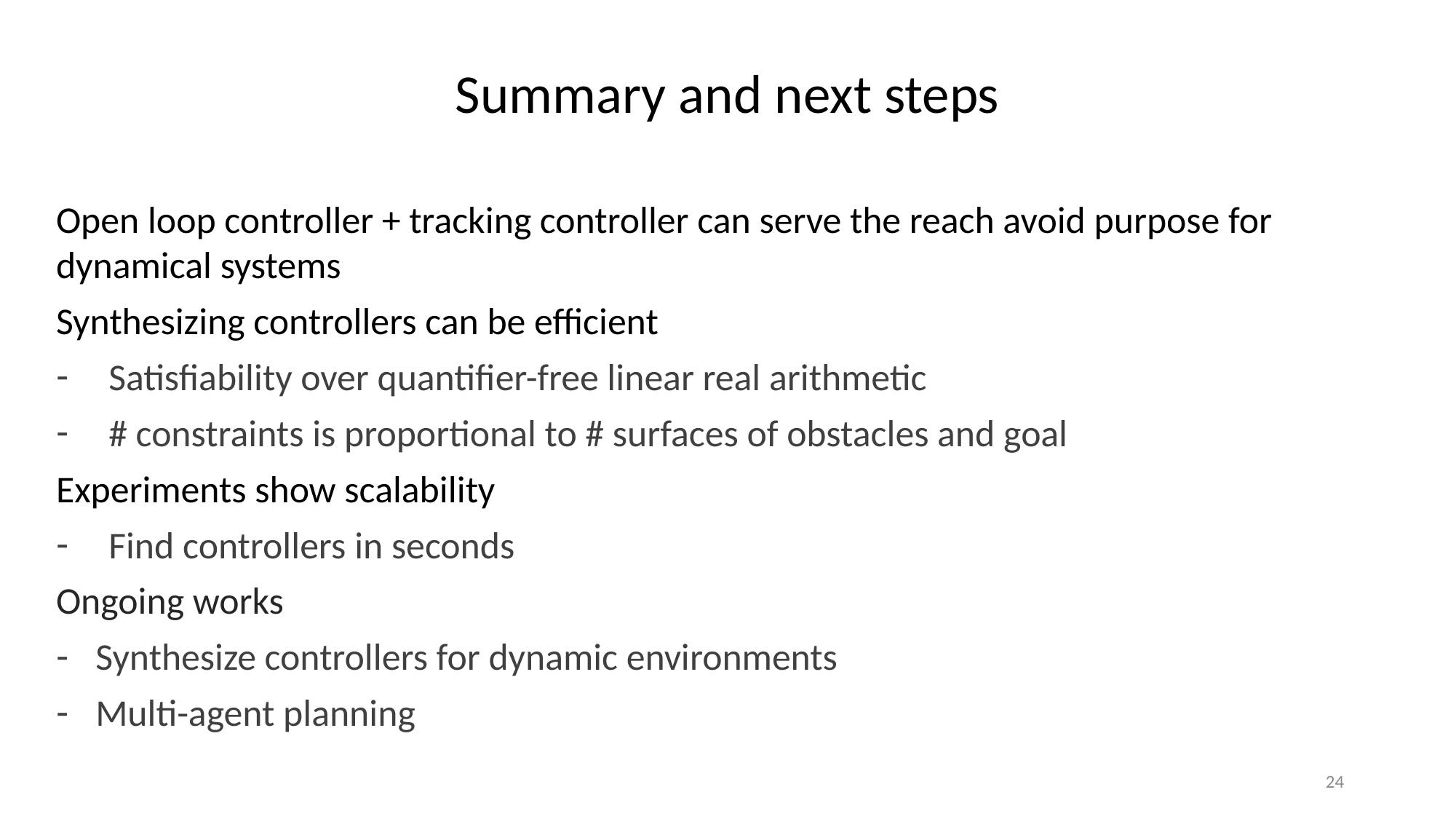

# Summary and next steps
Open loop controller + tracking controller can serve the reach avoid purpose for dynamical systems
Synthesizing controllers can be efficient
Satisfiability over quantifier-free linear real arithmetic
# constraints is proportional to # surfaces of obstacles and goal
Experiments show scalability
Find controllers in seconds
Ongoing works
Synthesize controllers for dynamic environments
Multi-agent planning

24